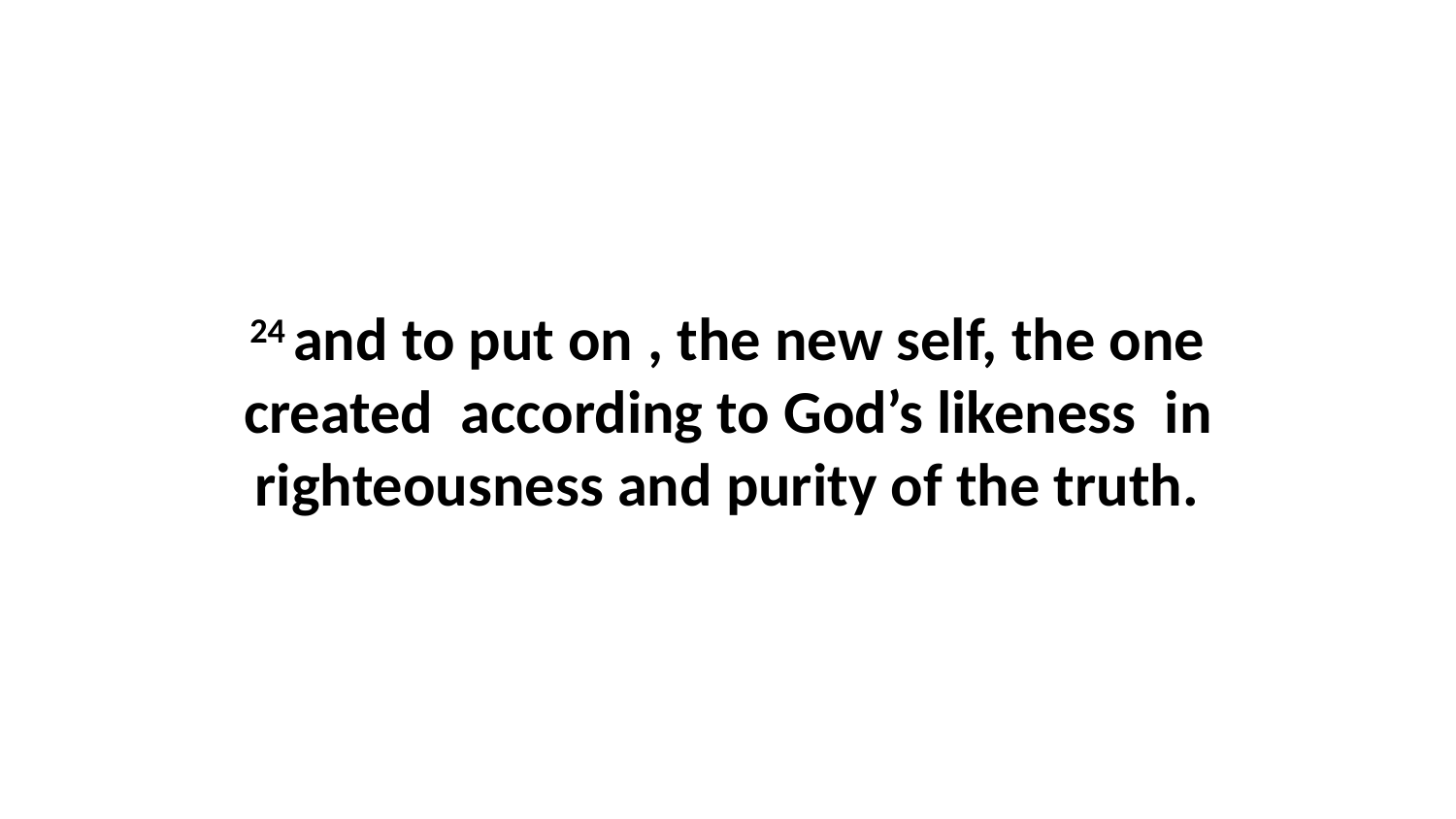

24 and to put on , the new self, the one created  according to God’s likeness  in righteousness and purity of the truth.